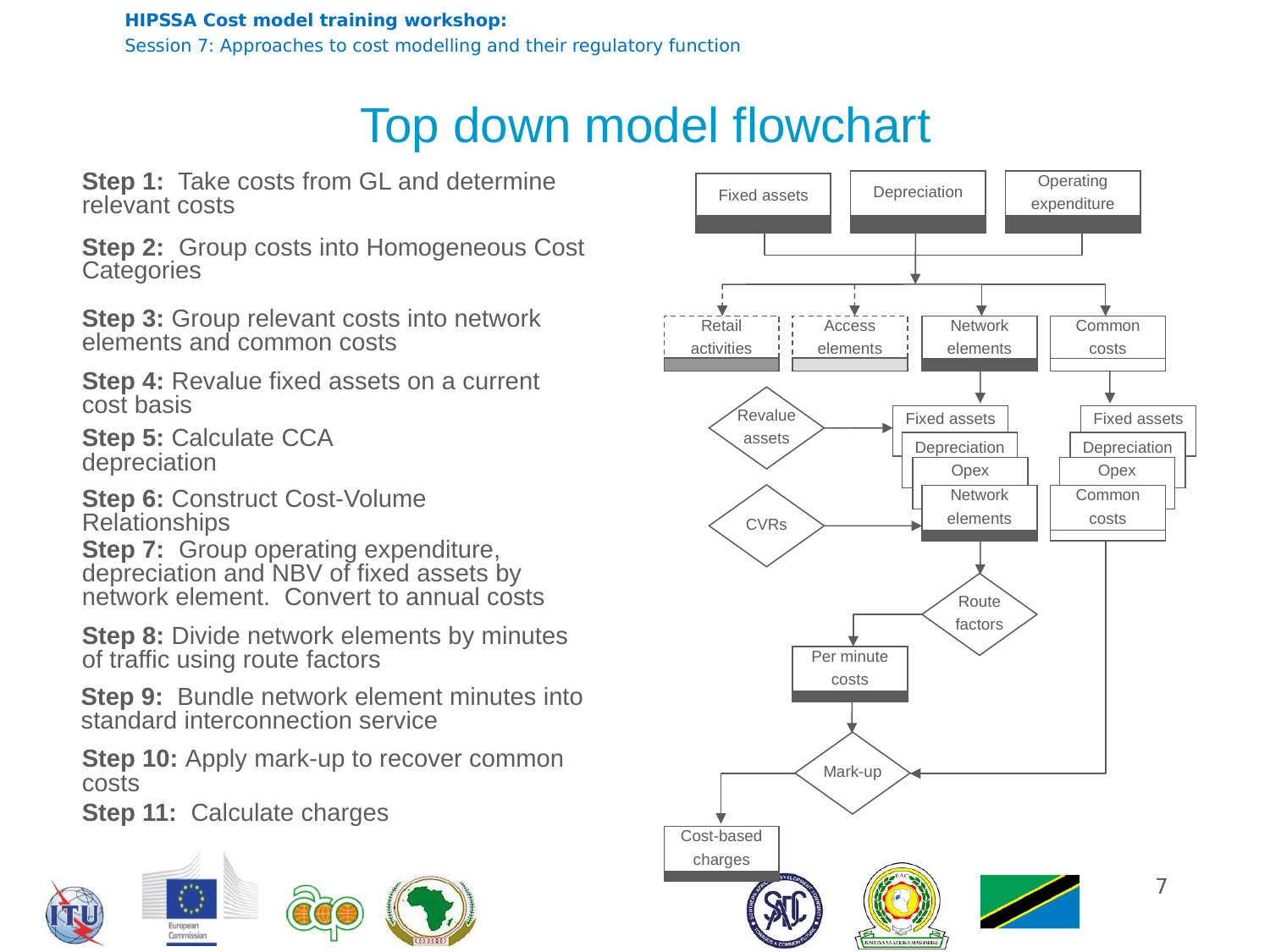

# Top down model flowchart
Step 1:  Take costs from GL and determine relevant costs
Depreciation
Operating
expenditure
Fixed assets

Step 2:  Group costs into Homogeneous Cost Categories

Step 3: Group relevant costs into network elements and common costs
Retail
activities
Access
elements
Network
elements
Common
costs

Step 4: Revalue fixed assets on a current cost basis
Revalue
assets
Fixed assets

Fixed assets

Step 5: Calculate CCA depreciation

Depreciation

Depreciation

Opex

Opex

CVRs
Network
elements
Common
costs
Step 6: Construct Cost-Volume Relationships

Step 7:  Group operating expenditure, depreciation and NBV of fixed assets by network element.  Convert to annual costs

Route
factors

Step 8: Divide network elements by minutes of traffic using route factors
Per minute
costs
Step 9:  Bundle network element minutes into standard interconnection service

Mark-up
Step 10: Apply mark-up to recover common costs

Step 11:  Calculate charges
Cost-based
charges

7